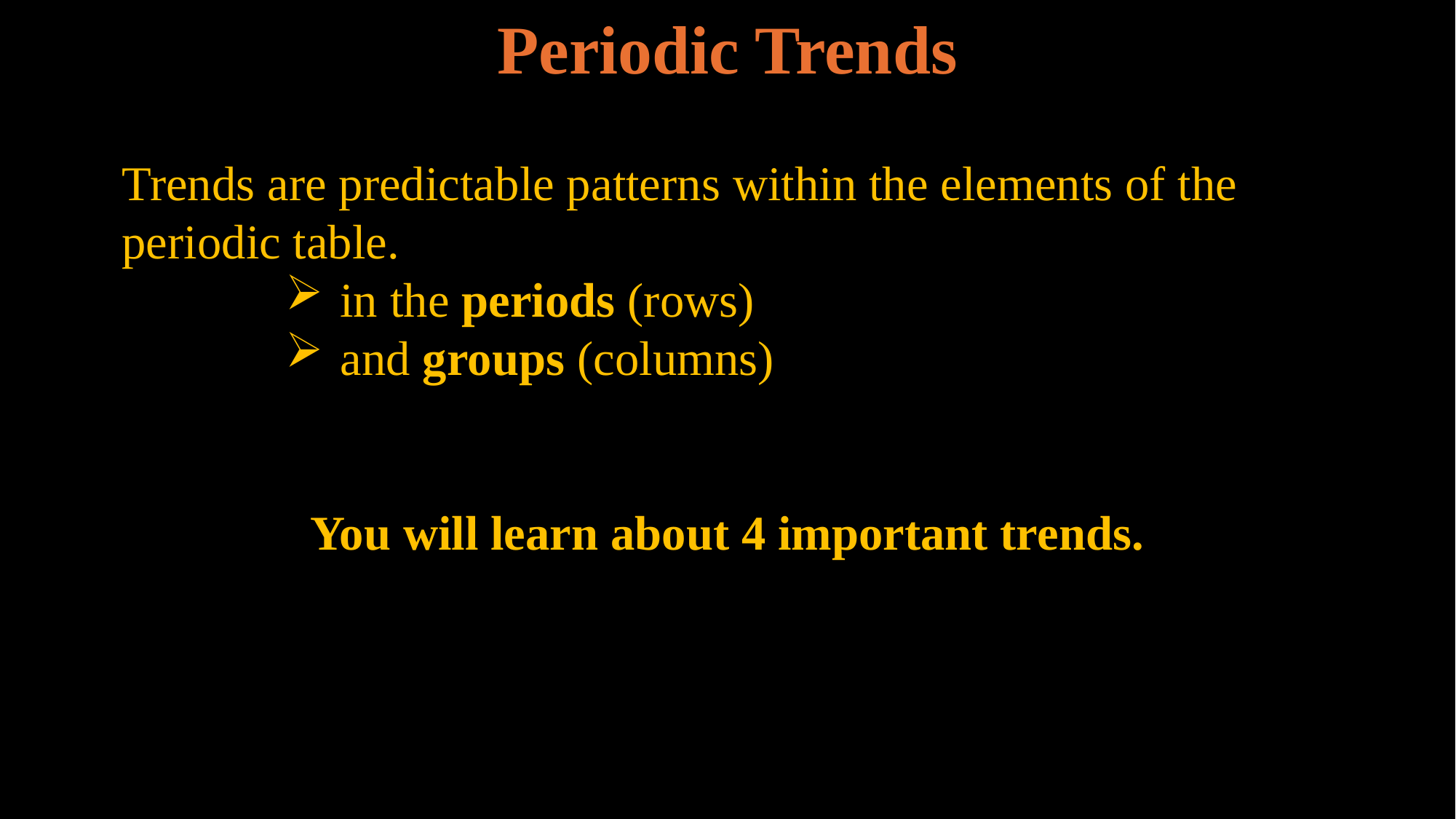

Periodic Trends
Trends are predictable patterns within the elements of the periodic table.
in the periods (rows)
and groups (columns)

You will learn about 4 important trends.